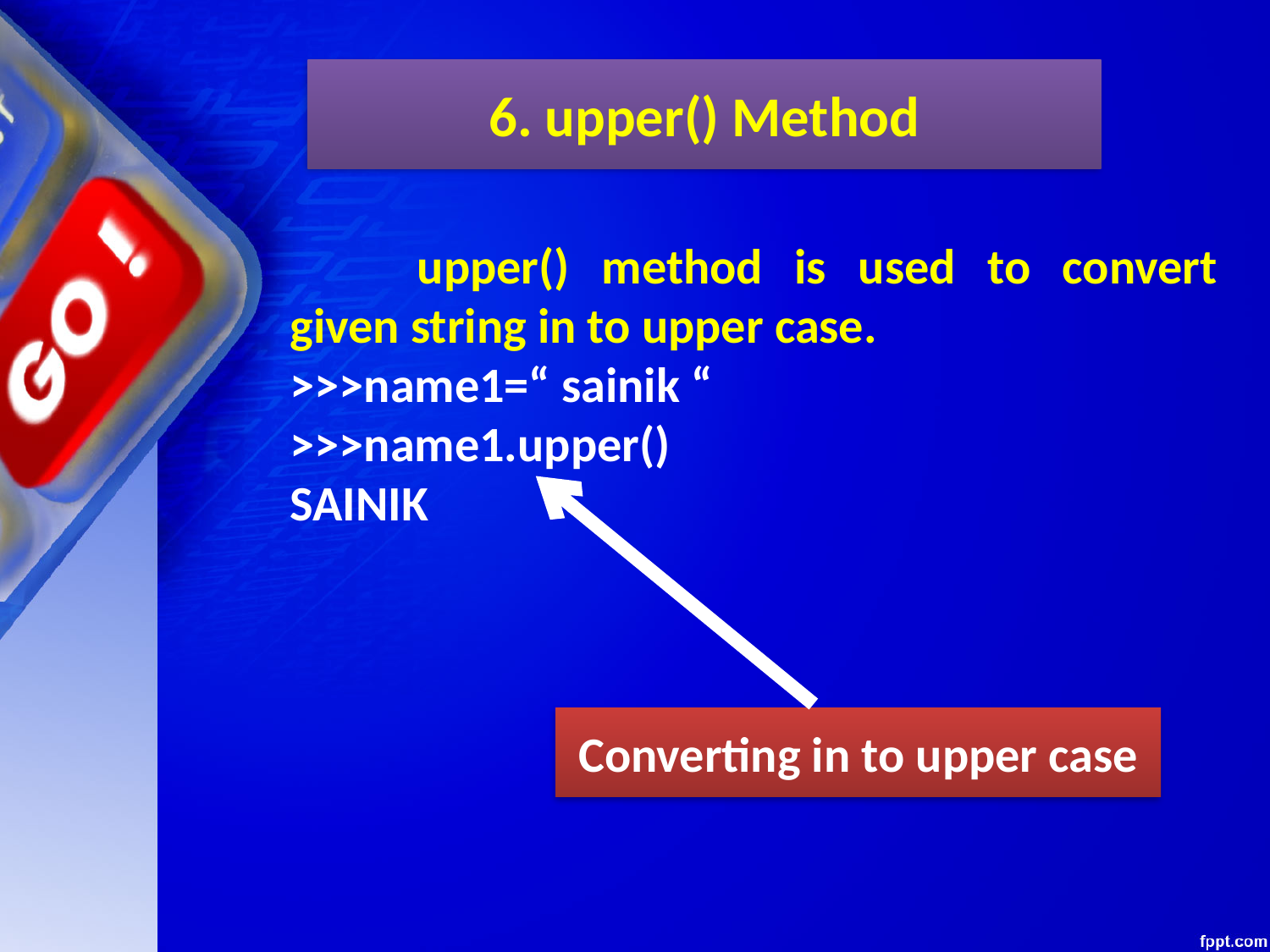

6. upper() Method
	upper() method is used to convert given string in to upper case.
>>>name1=“ sainik “
>>>name1.upper()
SAINIK

Converting in to upper case